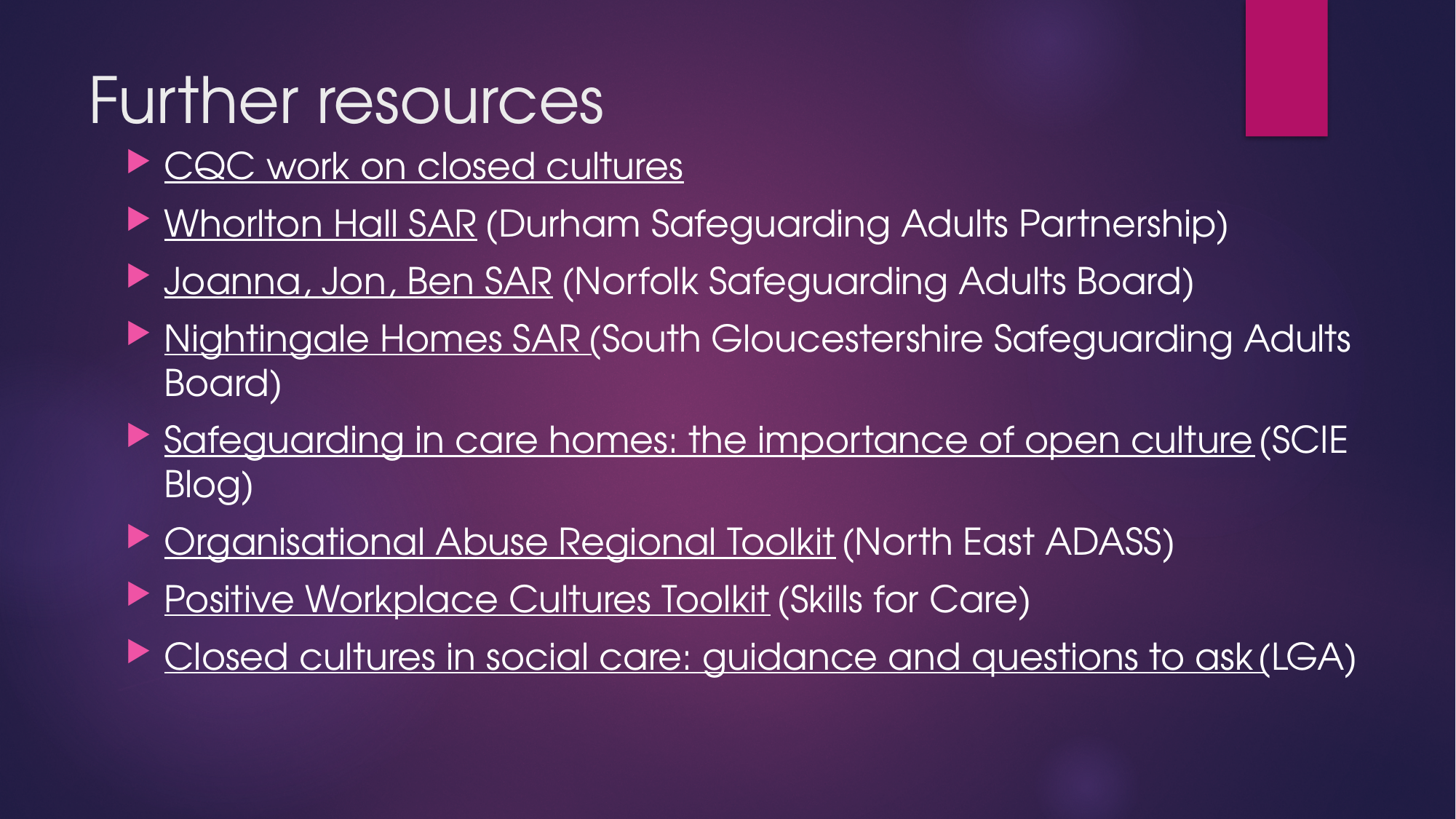

# Further resources
CQC work on closed cultures
Whorlton Hall SAR (Durham Safeguarding Adults Partnership)
Joanna, Jon, Ben SAR (Norfolk Safeguarding Adults Board)
Nightingale Homes SAR (South Gloucestershire Safeguarding Adults Board)
Safeguarding in care homes: the importance of open culture (SCIE Blog)
Organisational Abuse Regional Toolkit (North East ADASS)
Positive Workplace Cultures Toolkit (Skills for Care)
Closed cultures in social care: guidance and questions to ask (LGA)